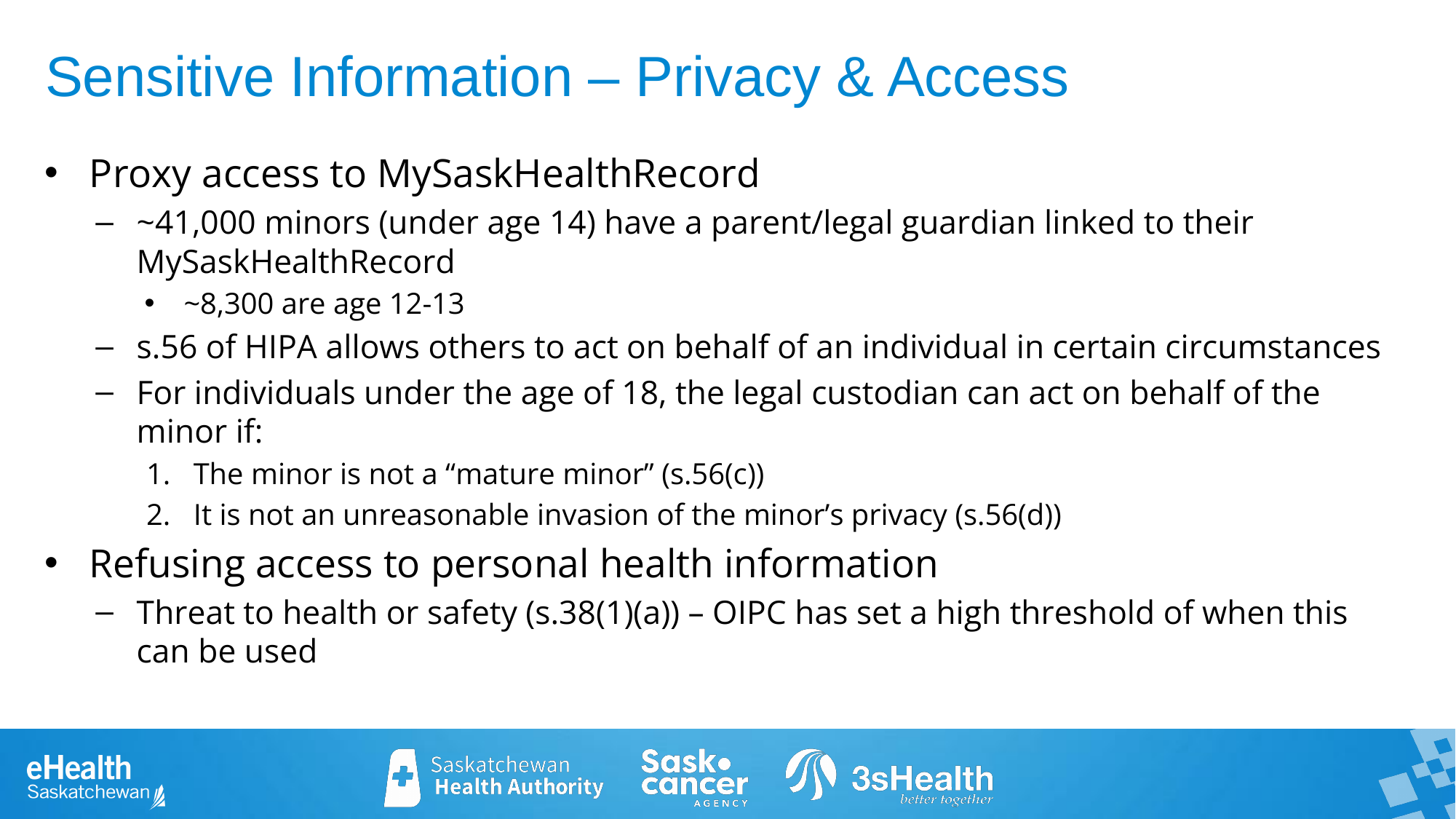

Sensitive Information – Privacy & Access
Proxy access to MySaskHealthRecord
~41,000 minors (under age 14) have a parent/legal guardian linked to their MySaskHealthRecord
~8,300 are age 12-13
s.56 of HIPA allows others to act on behalf of an individual in certain circumstances
For individuals under the age of 18, the legal custodian can act on behalf of the minor if:
The minor is not a “mature minor” (s.56(c))
It is not an unreasonable invasion of the minor’s privacy (s.56(d))
Refusing access to personal health information
Threat to health or safety (s.38(1)(a)) – OIPC has set a high threshold of when this can be used